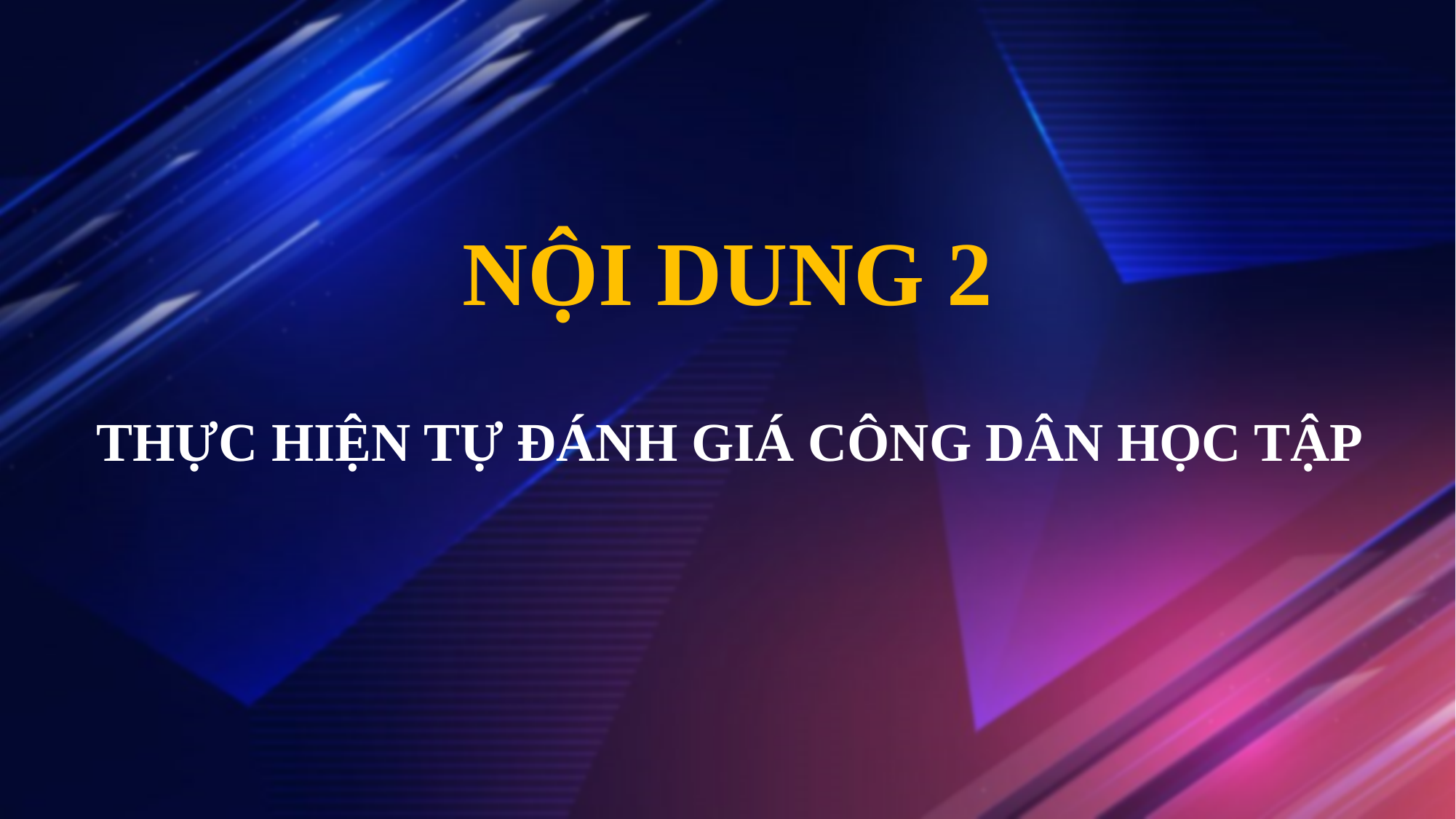

NỘI DUNG 2
Thực hiện tự đánh giá công dân học tập